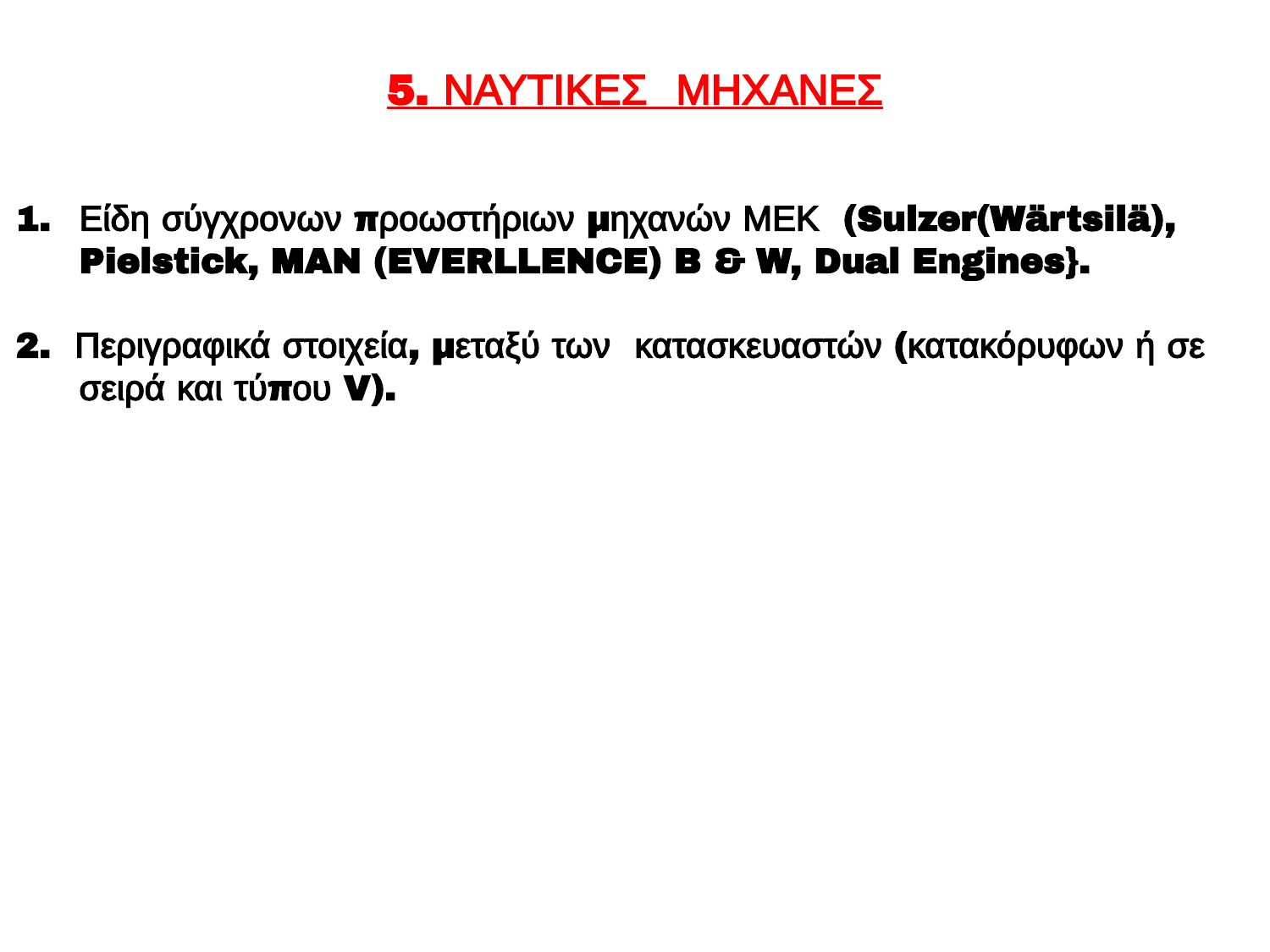

# 5. ΝΑΥΤΙΚΕΣ  ΜΗΧΑΝΕΣ

Είδη σύγχρονων προωστήριων μηχανών ΜΕΚ  (Sulzer(Wärtsilä), Pielstick, MAN (EVERLLENCE) B & W, Dual Engines}.

2.  Περιγραφικά στοιχεία, μεταξύ των  κατασκευαστών (κατακόρυφων ή σε σειρά και τύπου V).